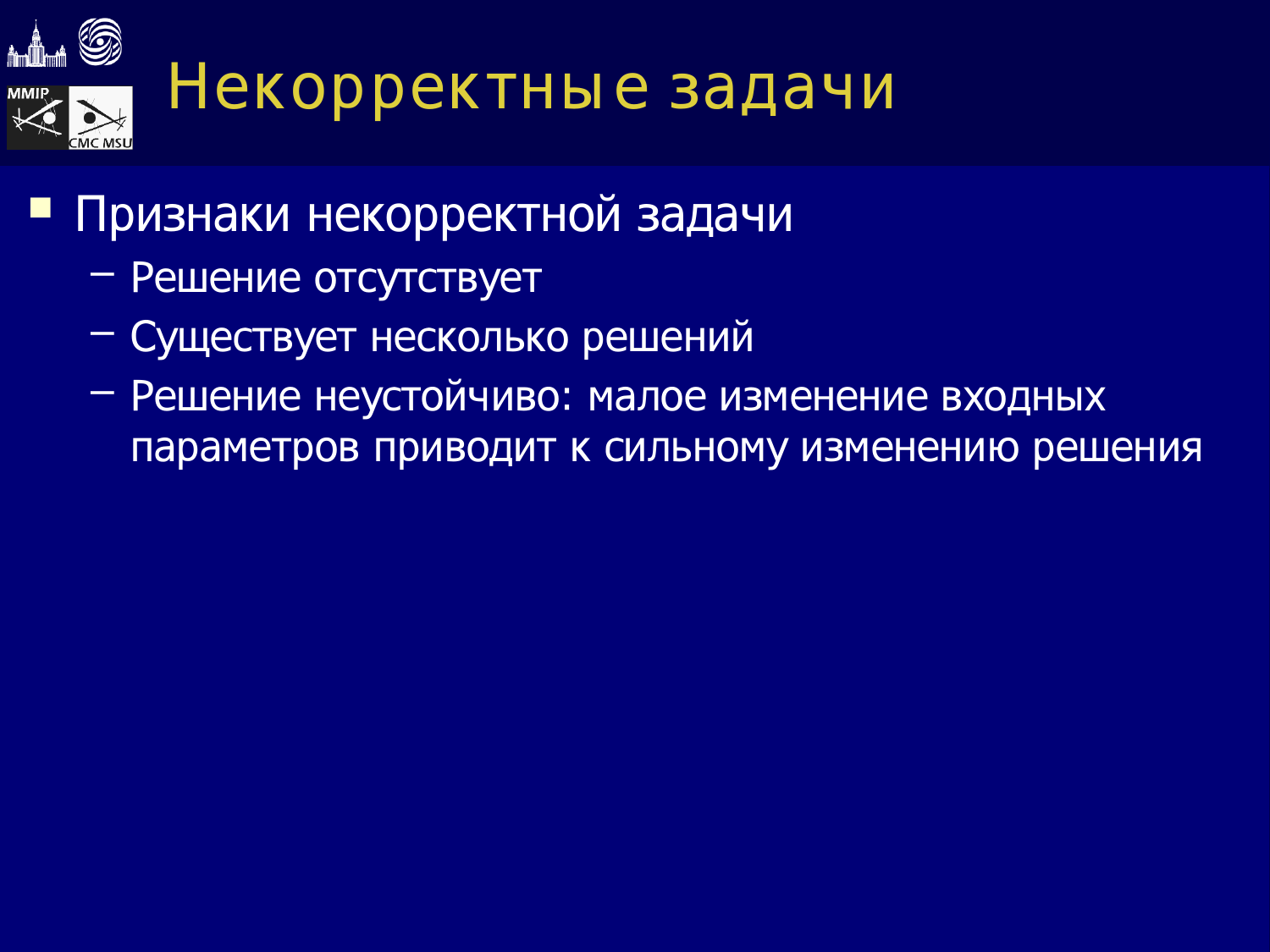

# Некорректные задачи
Признаки некорректной задачи
Решение отсутствует
Существует несколько решений
Решение неустойчиво: малое изменение входных параметров приводит к сильному изменению решения